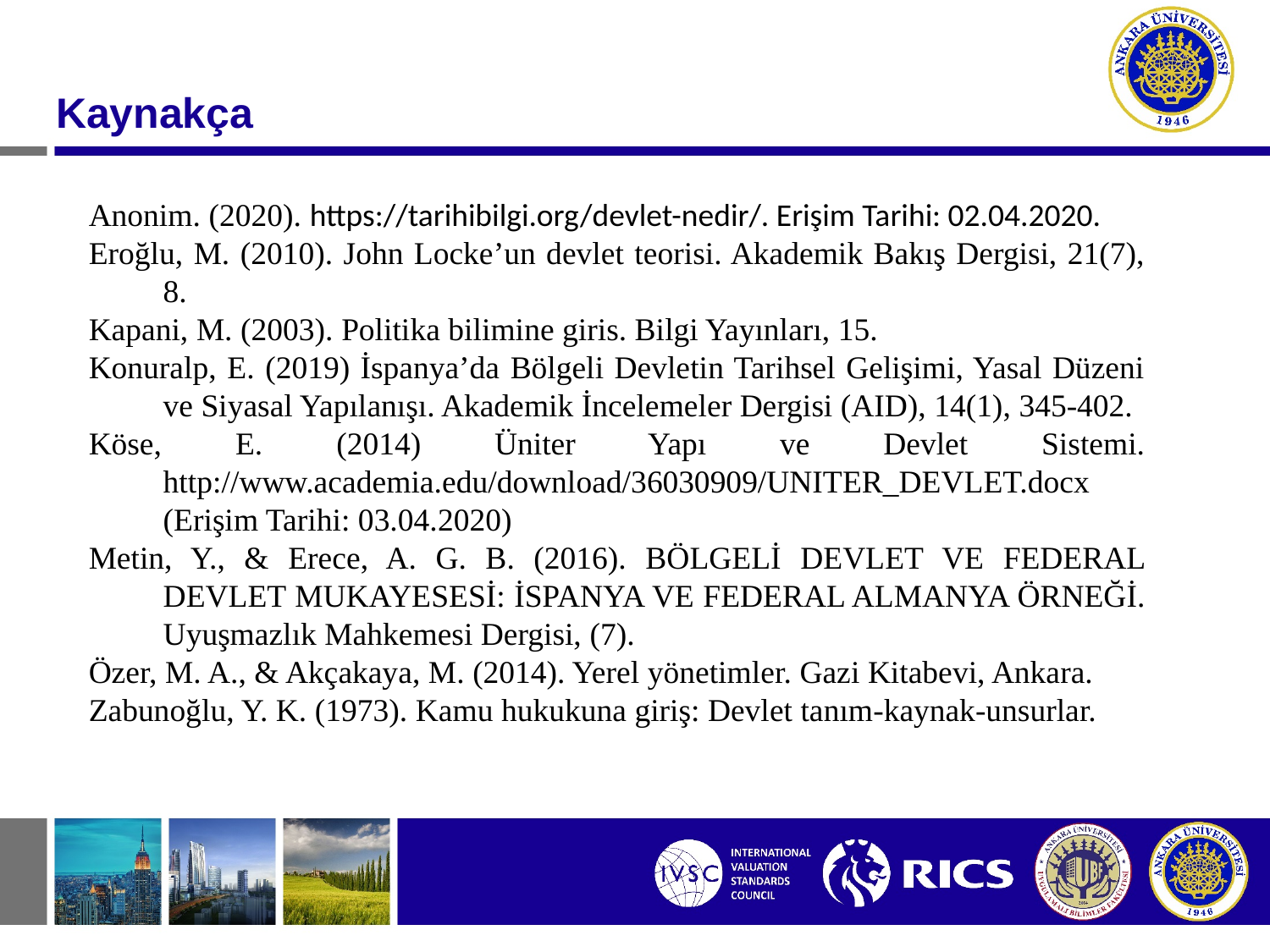

Kaynakça

Anonim. (2020). https://tarihibilgi.org/devlet-nedir/. Erişim Tarihi: 02.04.2020.
Eroğlu, M. (2010). John Locke’un devlet teorisi. Akademik Bakış Dergisi, 21(7), 8.
Kapani, M. (2003). Politika bilimine giris. Bilgi Yayınları, 15.
Konuralp, E. (2019) İspanya’da Bölgeli Devletin Tarihsel Gelişimi, Yasal Düzeni ve Siyasal Yapılanışı. Akademik İncelemeler Dergisi (AID), 14(1), 345-402.
Köse, E. (2014) Üniter Yapı ve Devlet Sistemi. http://www.academia.edu/download/36030909/UNITER_DEVLET.docx (Erişim Tarihi: 03.04.2020)
Metin, Y., & Erece, A. G. B. (2016). BÖLGELİ DEVLET VE FEDERAL DEVLET MUKAYESESİ: İSPANYA VE FEDERAL ALMANYA ÖRNEĞİ. Uyuşmazlık Mahkemesi Dergisi, (7).
Özer, M. A., & Akçakaya, M. (2014). Yerel yönetimler. Gazi Kitabevi, Ankara.
Zabunoğlu, Y. K. (1973). Kamu hukukuna giriş: Devlet tanım-kaynak-unsurlar.